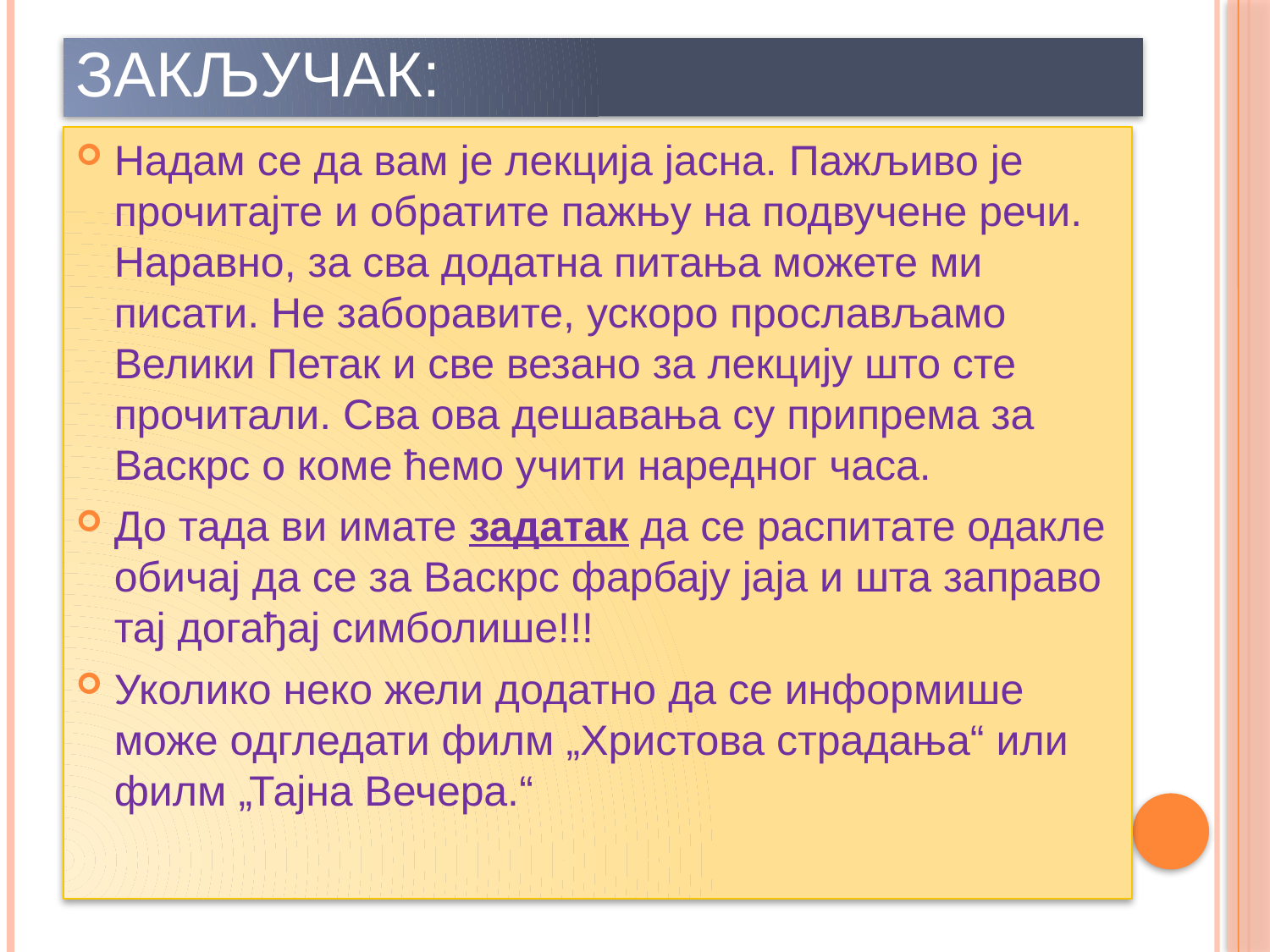

# Закључак:
Надам се да вам је лекција јасна. Пажљиво је прочитајте и обратите пажњу на подвучене речи. Наравно, за сва додатна питања можете ми писати. Не заборавите, ускоро прослављамо Велики Петак и све везано за лекцију што сте прочитали. Сва ова дешавања су припрема за Васкрс о коме ћемо учити наредног часа.
До тада ви имате задатак да се распитате одакле обичај да се за Васкрс фарбају јаја и шта заправо тај догађај симболише!!!
Уколико неко жели додатно да се информише може одгледати филм „Христова страдања“ или филм „Тајна Вечера.“